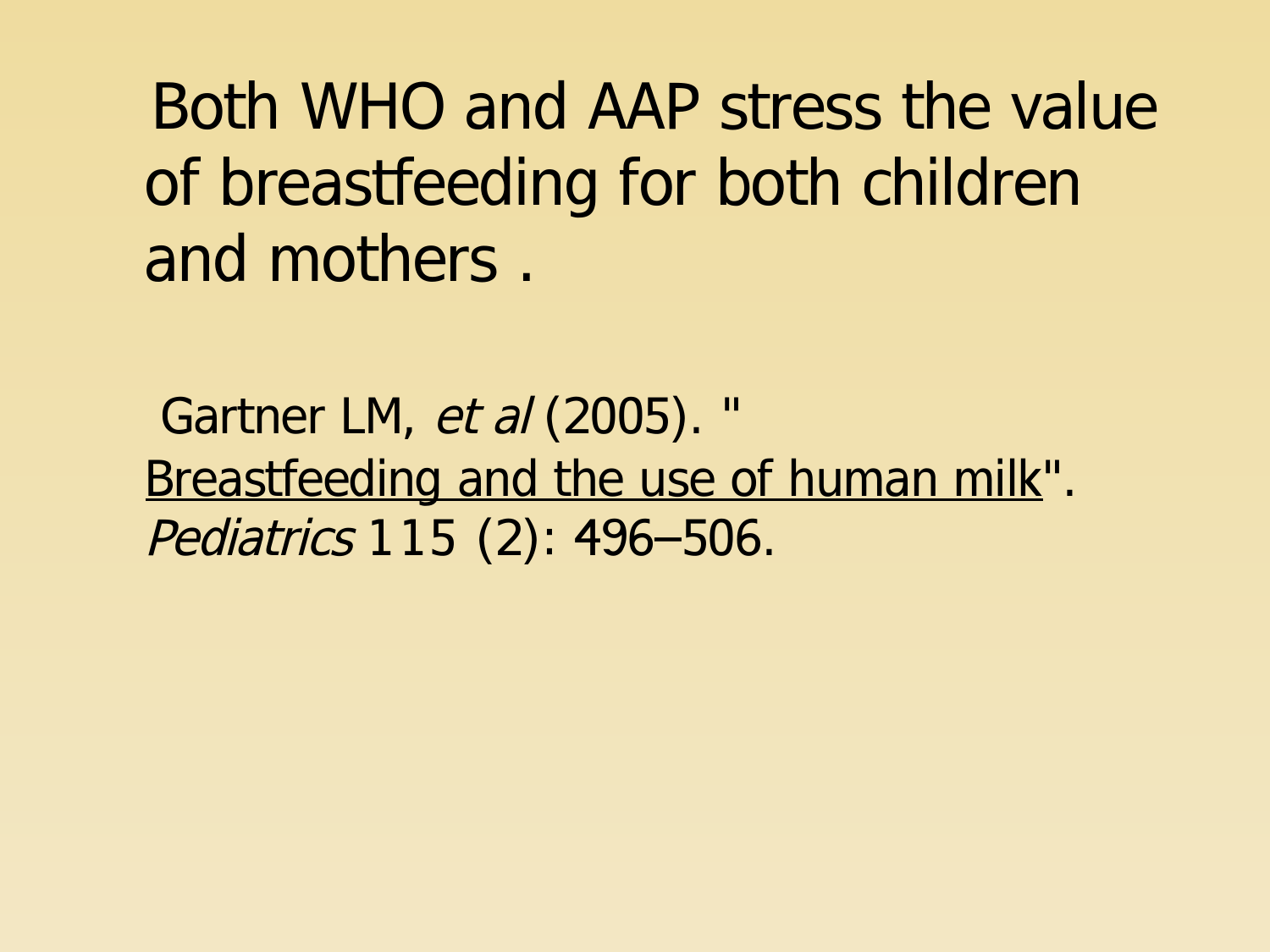

Both WHO and AAP stress the value of breastfeeding for both children and mothers .
    Gartner LM, et al (2005). "Breastfeeding and the use of human milk". Pediatrics 115 (2): 496–506.